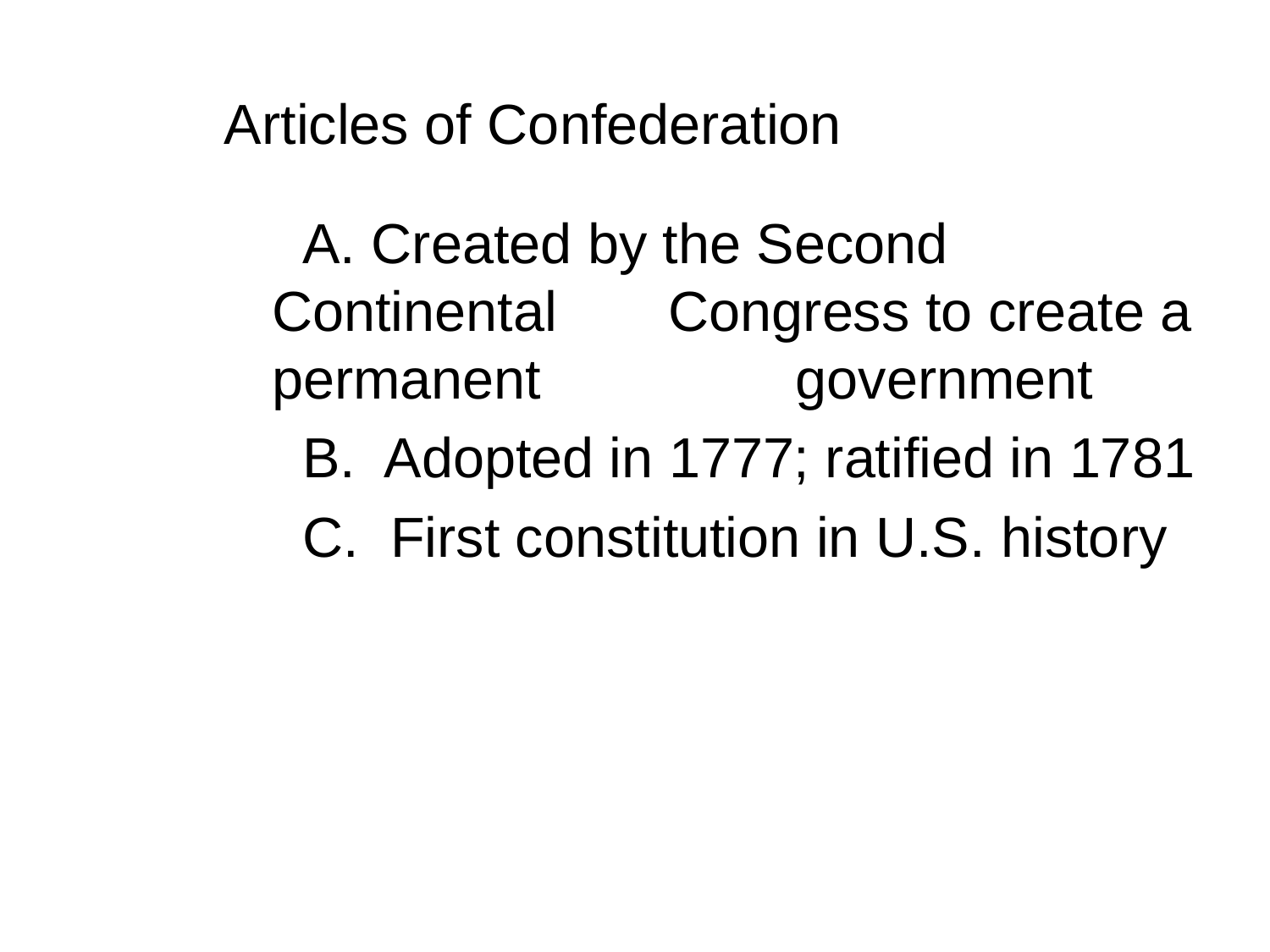

# Articles of Confederation
     A. Created by the Second Continental	 Congress to create a permanent 	 	 government
     B.  Adopted in 1777; ratified in 1781
     C.  First constitution in U.S. history